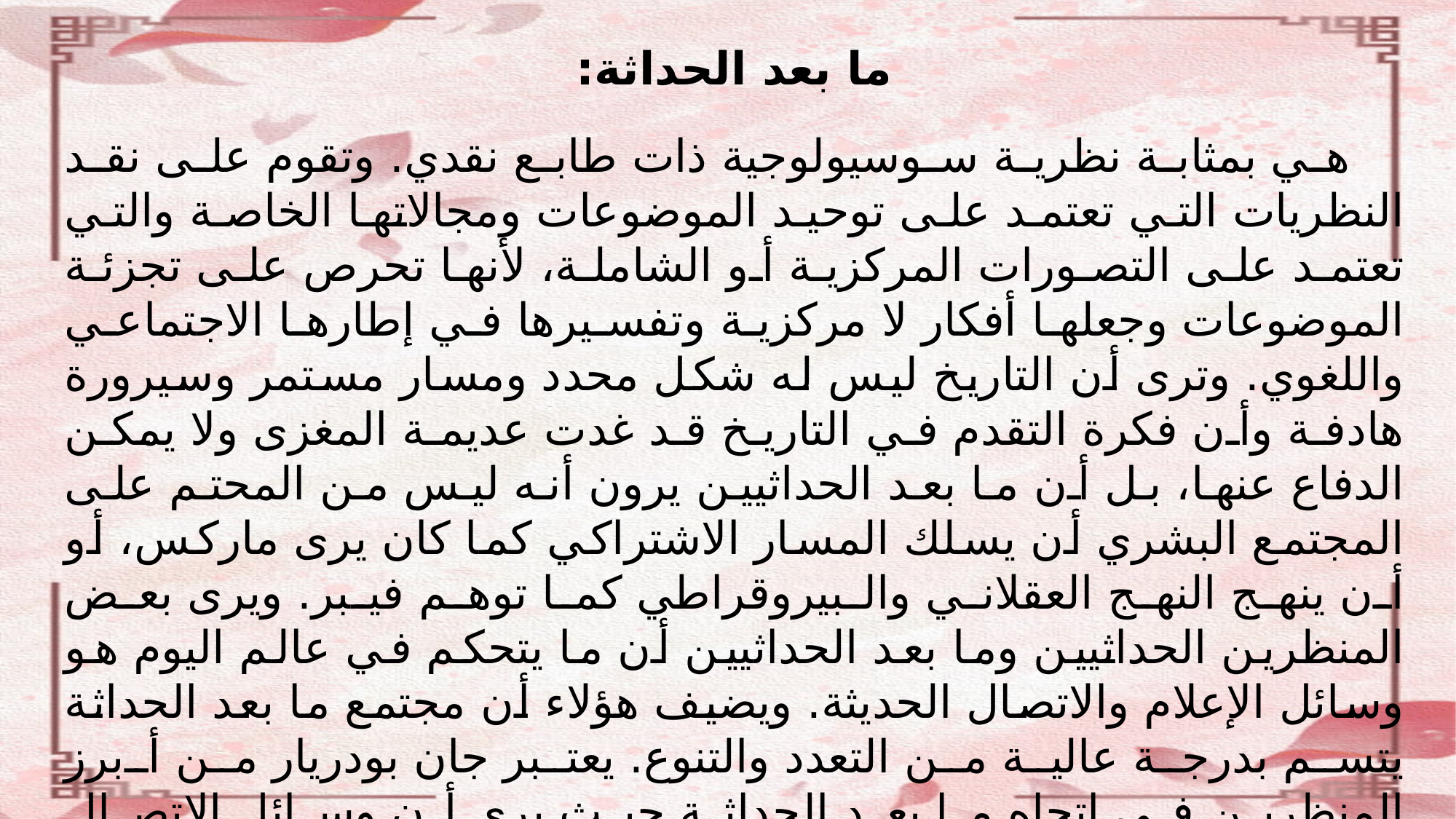

ما بعد الحداثة:

هي بمثابة نظرية سوسيولوجية ذات طابع نقدي. وتقوم على نقد النظريات التي تعتمد على توحيد الموضوعات ومجالاتها الخاصة والتي تعتمد على التصورات المركزية أو الشاملة، لأنها تحرص على تجزئة الموضوعات وجعلها أفكار لا مركزية وتفسيرها في إطارها الاجتماعي واللغوي. وترى أن التاريخ ليس له شكل محدد ومسار مستمر وسيرورة هادفة وأن فكرة التقدم في التاريخ قد غدت عديمة المغزى ولا يمكن الدفاع عنها، بل أن ما بعد الحداثيين يرون أنه ليس من المحتم على المجتمع البشري أن يسلك المسار الاشتراكي كما كان يرى ماركس، أو أن ينهج النهج العقلاني والبيروقراطي كما توهم فيبر. ويرى بعض المنظرين الحداثيين وما بعد الحداثيين أن ما يتحكم في عالم اليوم هو وسائل الإعلام والاتصال الحديثة. ويضيف هؤلاء أن مجتمع ما بعد الحداثة يتسم بدرجة عالية من التعدد والتنوع. يعتبر جان بودريار من أبرز المنظرين في إتجاه ما بعد الحداثة حيث يرى أن وسائل الاتصال الالكترونية قد دمرت العلاقة التي تربطنا بماضينا وخلقت حولنا عالما من الخواء والفوضى، ومن روادها أيضا جان فرانسوا ليوتار، وجاك ديريدا، وميشيل فوكو، وجيل دولوز...